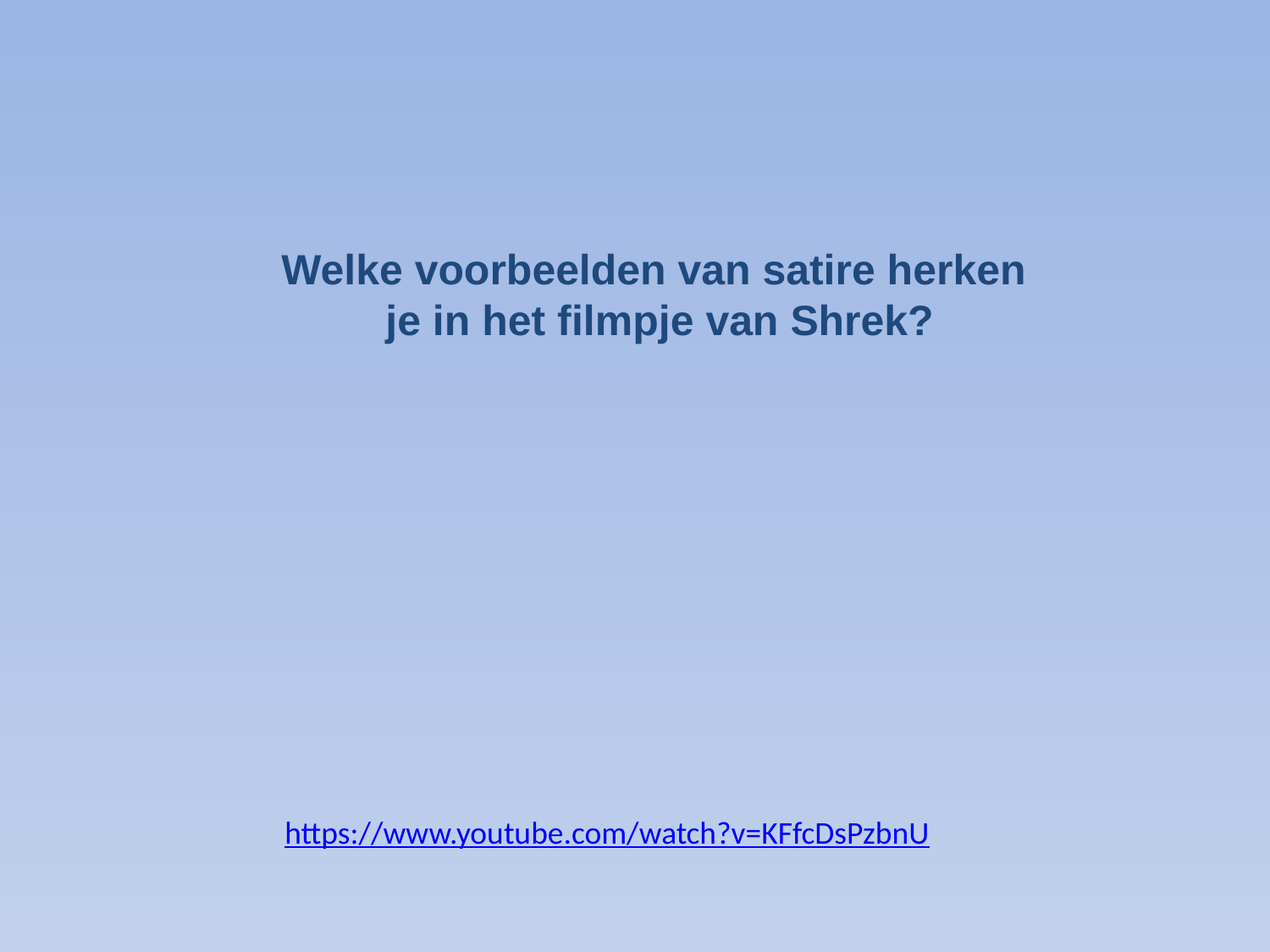

Welke voorbeelden van satire herken
je in het filmpje van Shrek?
https://www.youtube.com/watch?v=KFfcDsPzbnU